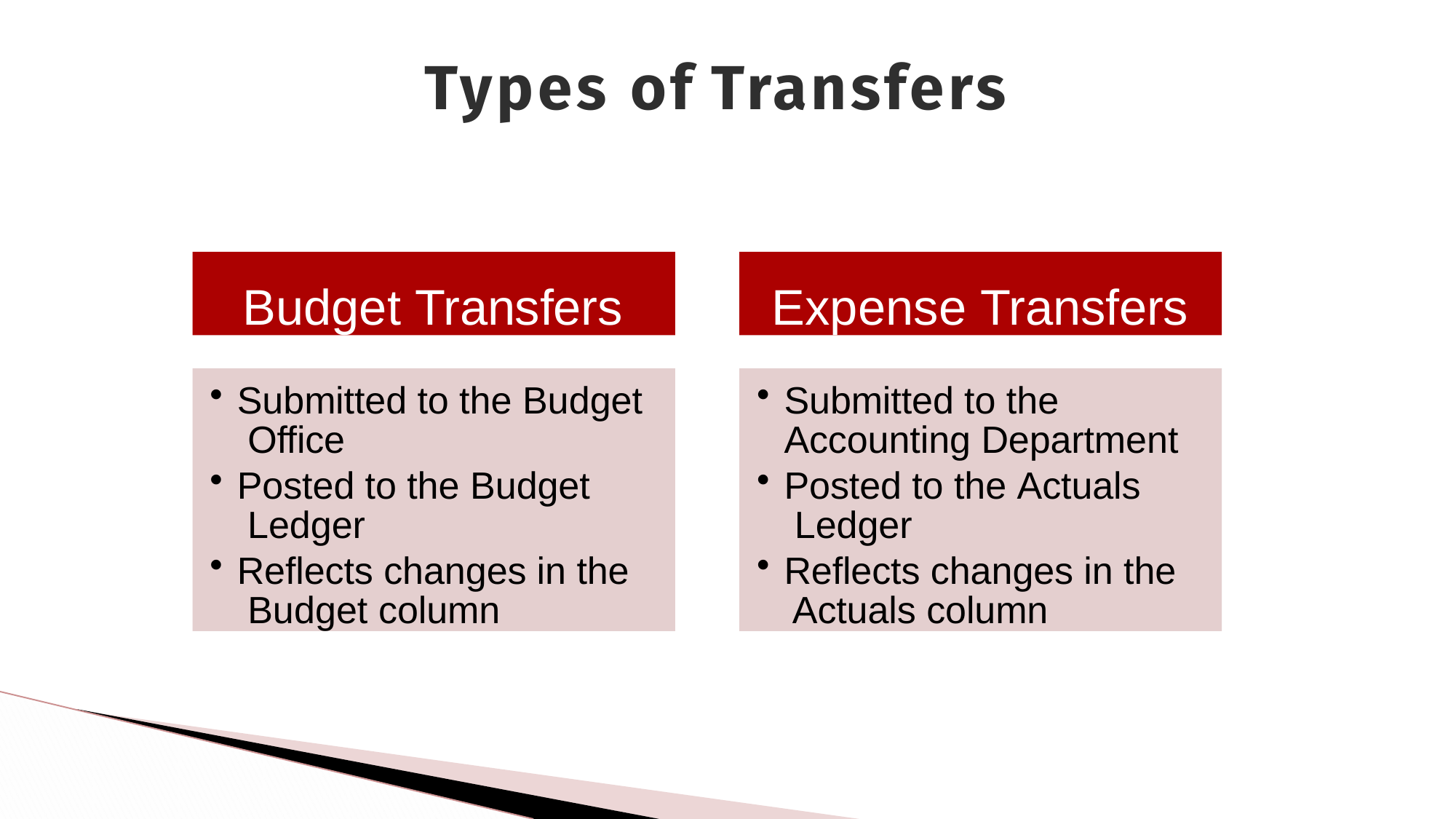

# Types of Transfers
Budget Transfers
Expense Transfers
Submitted to the Budget  Office
Posted to the Budget  Ledger
Reflects changes in the  Budget column
Submitted to the  Accounting Department
Posted to the Actuals  Ledger
Reflects changes in the  Actuals column